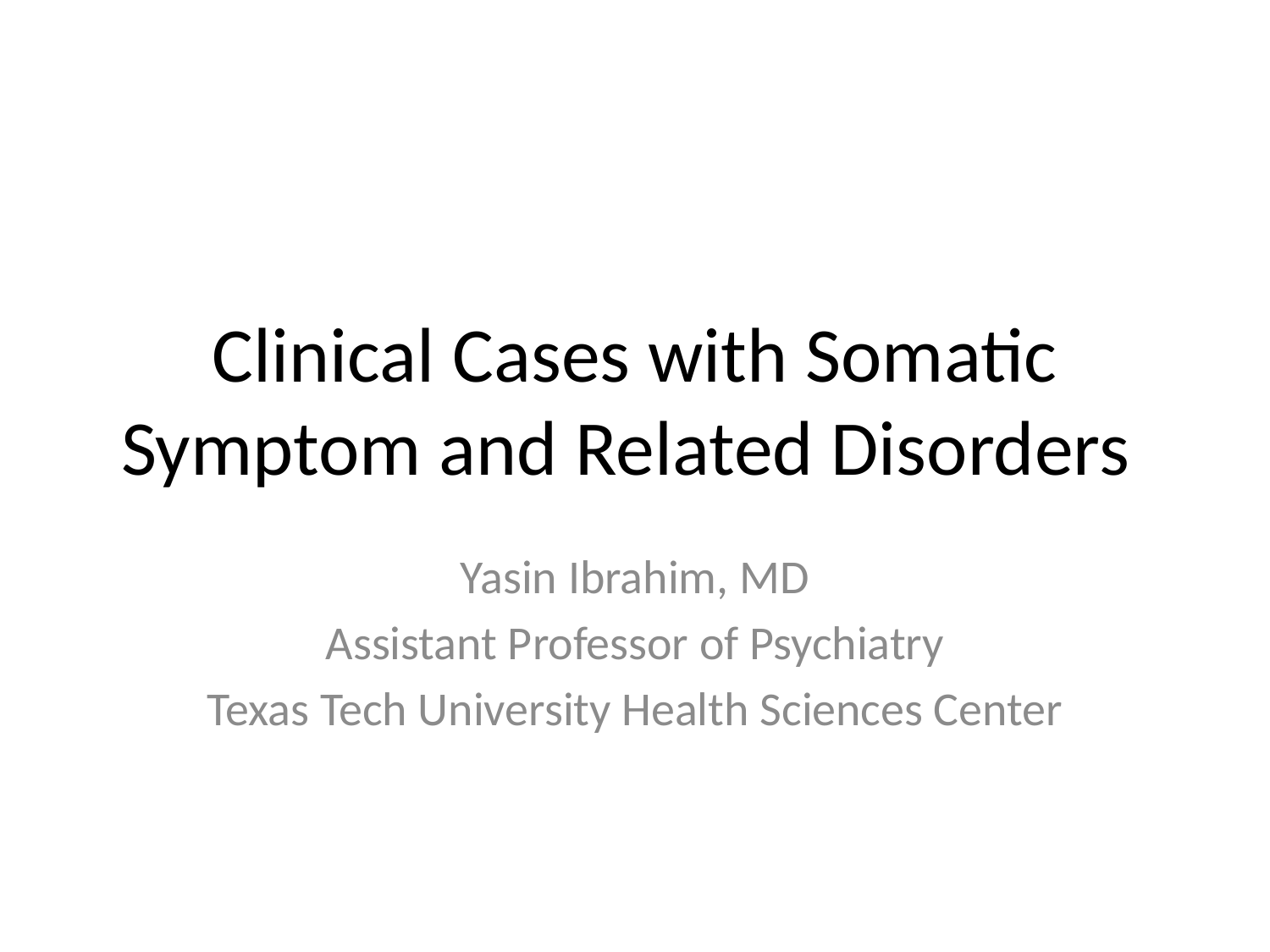

# Clinical Cases with Somatic Symptom and Related Disorders
Yasin Ibrahim, MD
Assistant Professor of Psychiatry
Texas Tech University Health Sciences Center